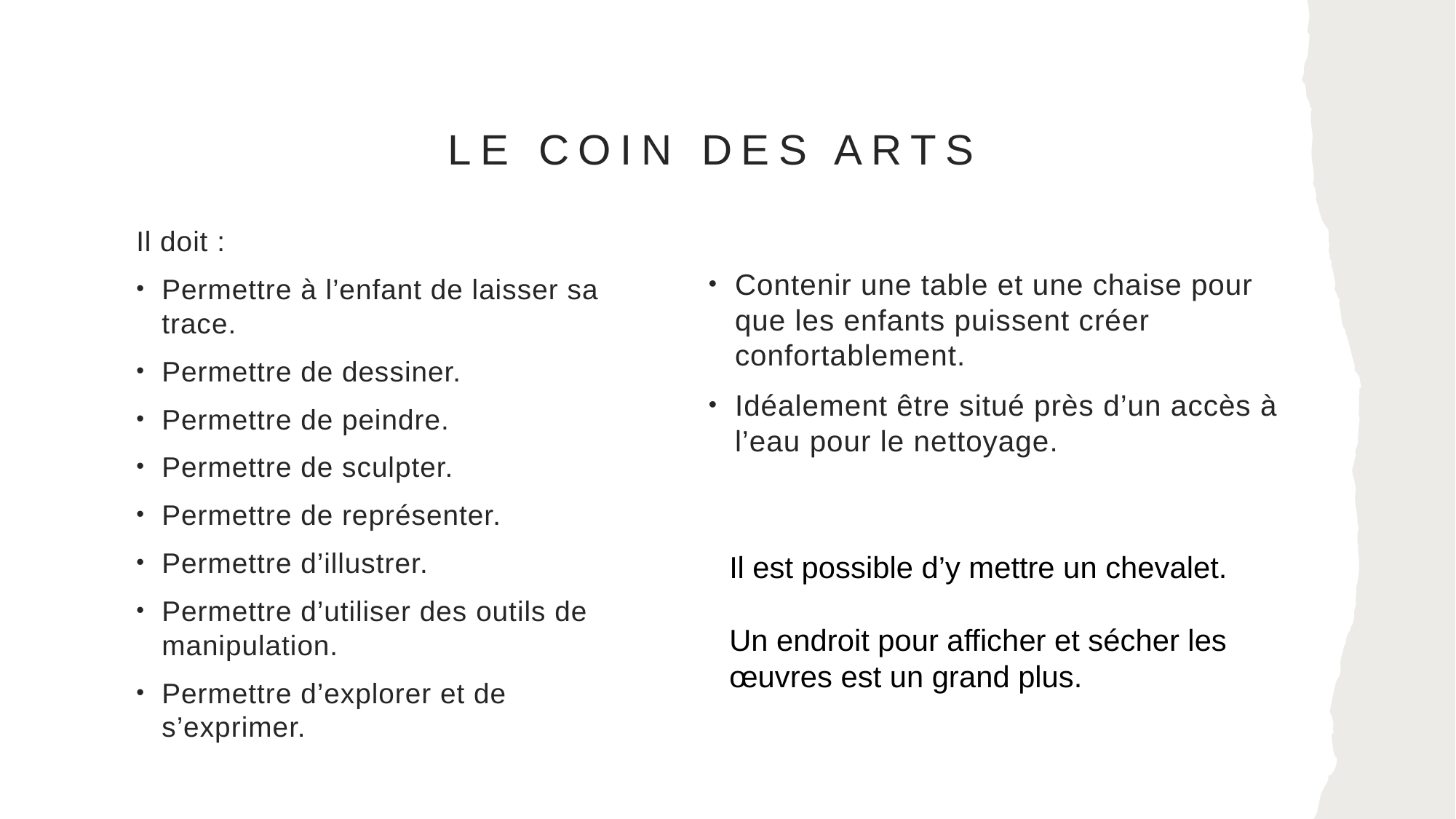

# Le coin des arts
Il doit :
Permettre à l’enfant de laisser sa trace.
Permettre de dessiner.
Permettre de peindre.
Permettre de sculpter.
Permettre de représenter.
Permettre d’illustrer.
Permettre d’utiliser des outils de manipulation.
Permettre d’explorer et de s’exprimer.
Contenir une table et une chaise pour que les enfants puissent créer confortablement.
Idéalement être situé près d’un accès à l’eau pour le nettoyage.
Il est possible d’y mettre un chevalet.

Un endroit pour afficher et sécher les œuvres est un grand plus.